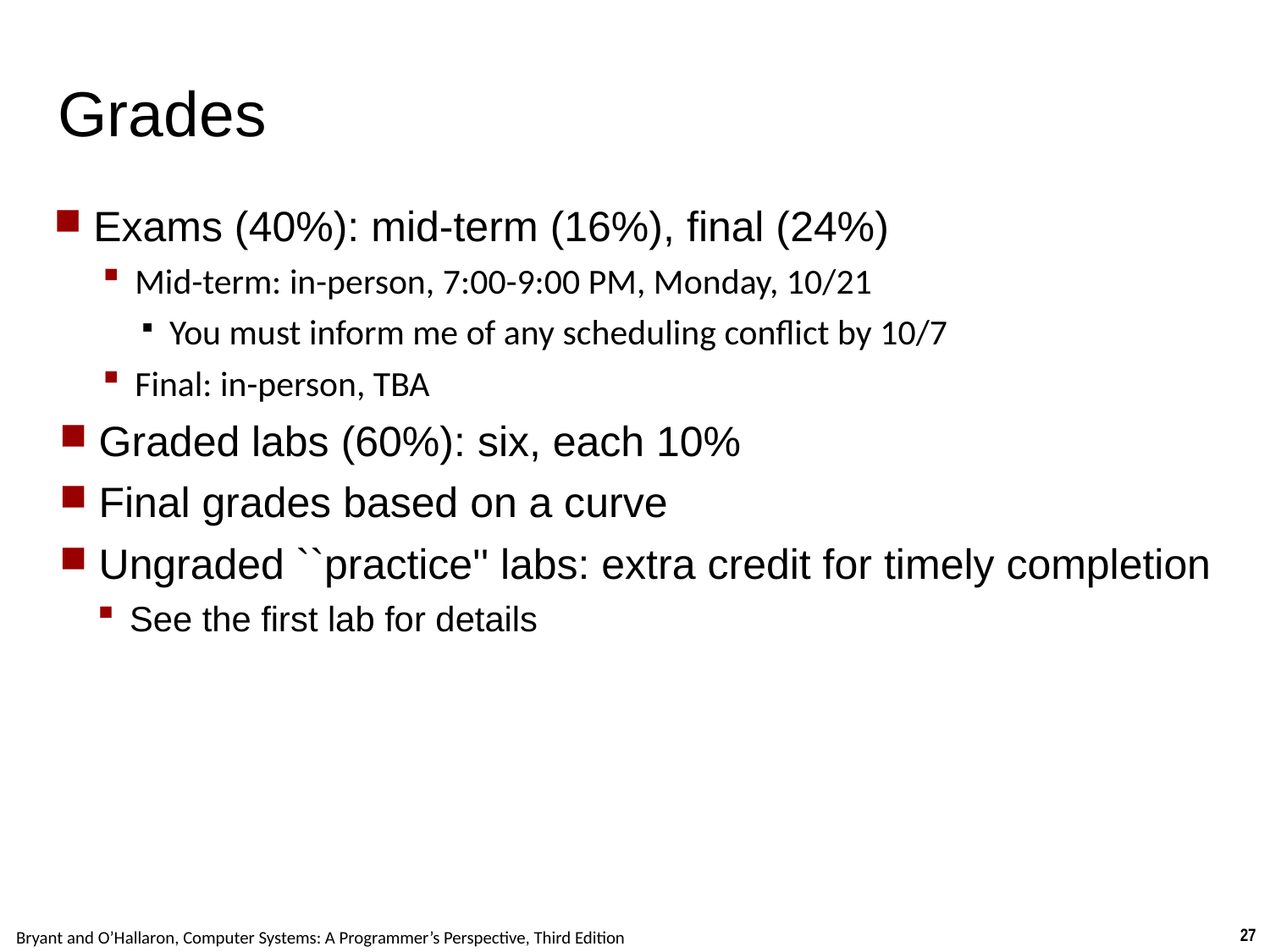

Carnegie Mellon
# Grades
Exams (40%): mid-term (16%), final (24%)
Mid-term: in-person, 7:00-9:00 PM, Monday, 10/21
You must inform me of any scheduling conflict by 10/7
Final: in-person, TBA
Graded labs (60%): six, each 10%
Final grades based on a curve
Ungraded ``practice'' labs: extra credit for timely completion
See the first lab for details